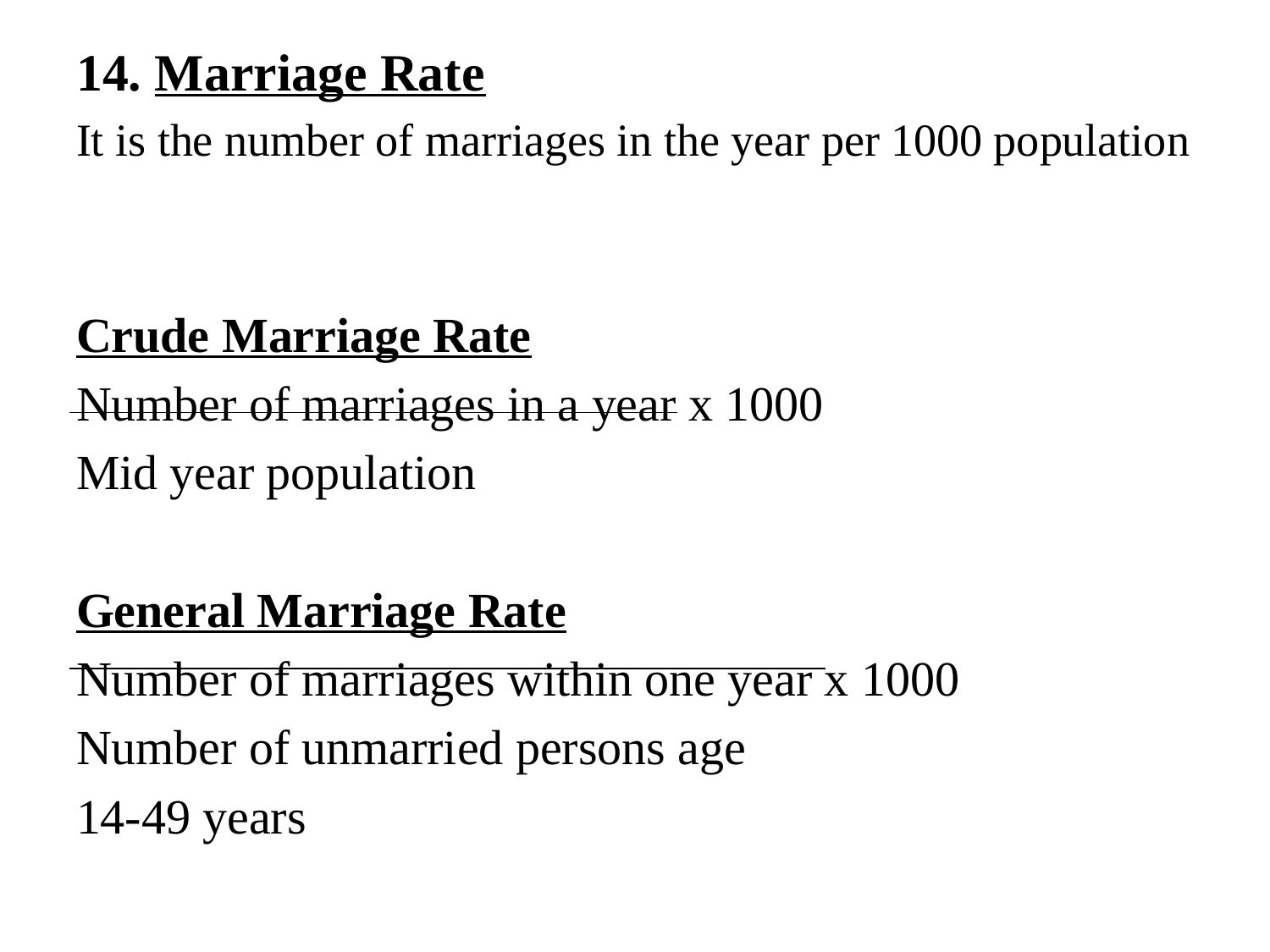

14. Marriage Rate
It is the number of marriages in the year per 1000 population

Crude Marriage Rate
Number of marriages in a year x 1000
Mid year population

General Marriage Rate
Number of marriages within one year x 1000
Number of unmarried persons age
14-49 years
#